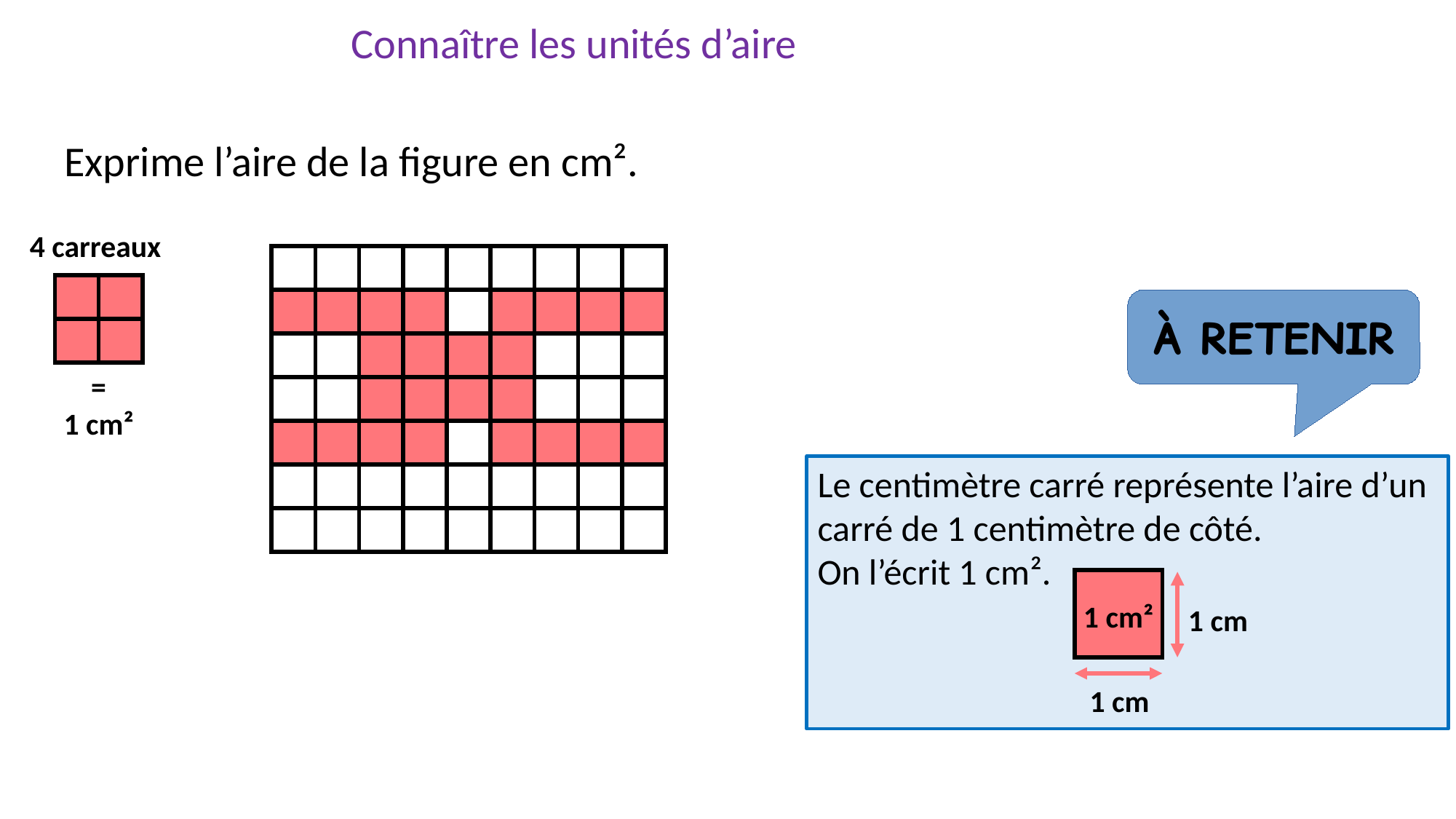

Connaître les unités d’aire
Exprime l’aire de la figure en cm².
4 carreaux
|  |  |  |  |  |  |  |  |  |
| --- | --- | --- | --- | --- | --- | --- | --- | --- |
|  |  |  |  |  |  |  |  |  |
|  |  |  |  |  |  |  |  |  |
|  |  |  |  |  |  |  |  |  |
|  |  |  |  |  |  |  |  |  |
|  |  |  |  |  |  |  |  |  |
|  |  |  |  |  |  |  |  |  |
|  |  |
| --- | --- |
|  |  |
À RETENIR
=
1 cm²
Le centimètre carré représente l’aire d’un carré de 1 centimètre de côté.
On l’écrit 1 cm².

1 cm²

1 cm
|  |  |
| --- | --- |
|  |  |

1 cm